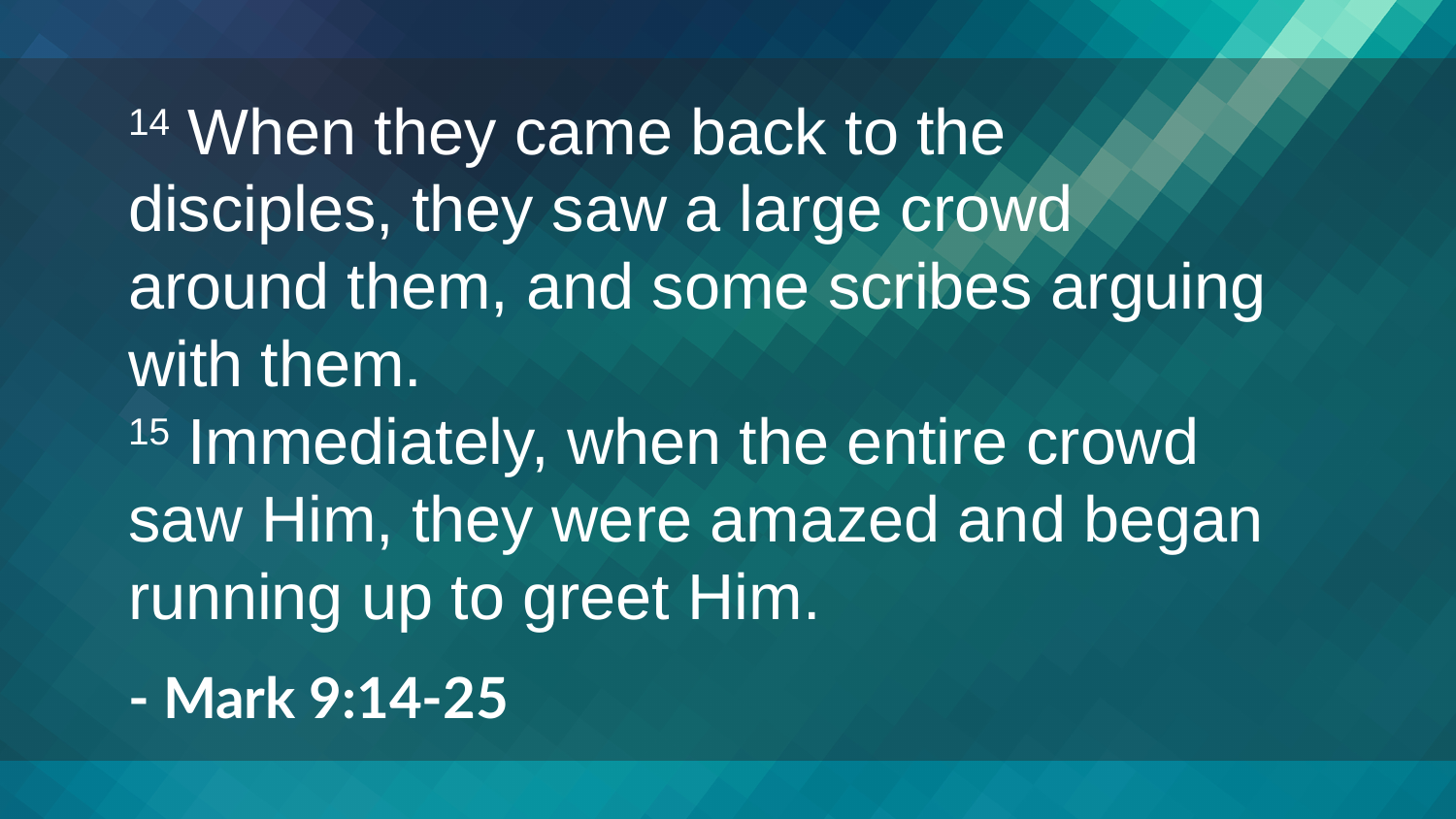

14 When they came back to the disciples, they saw a large crowd around them, and some scribes arguing with them.
15 Immediately, when the entire crowd saw Him, they were amazed and began running up to greet Him.
- Mark 9:14-25